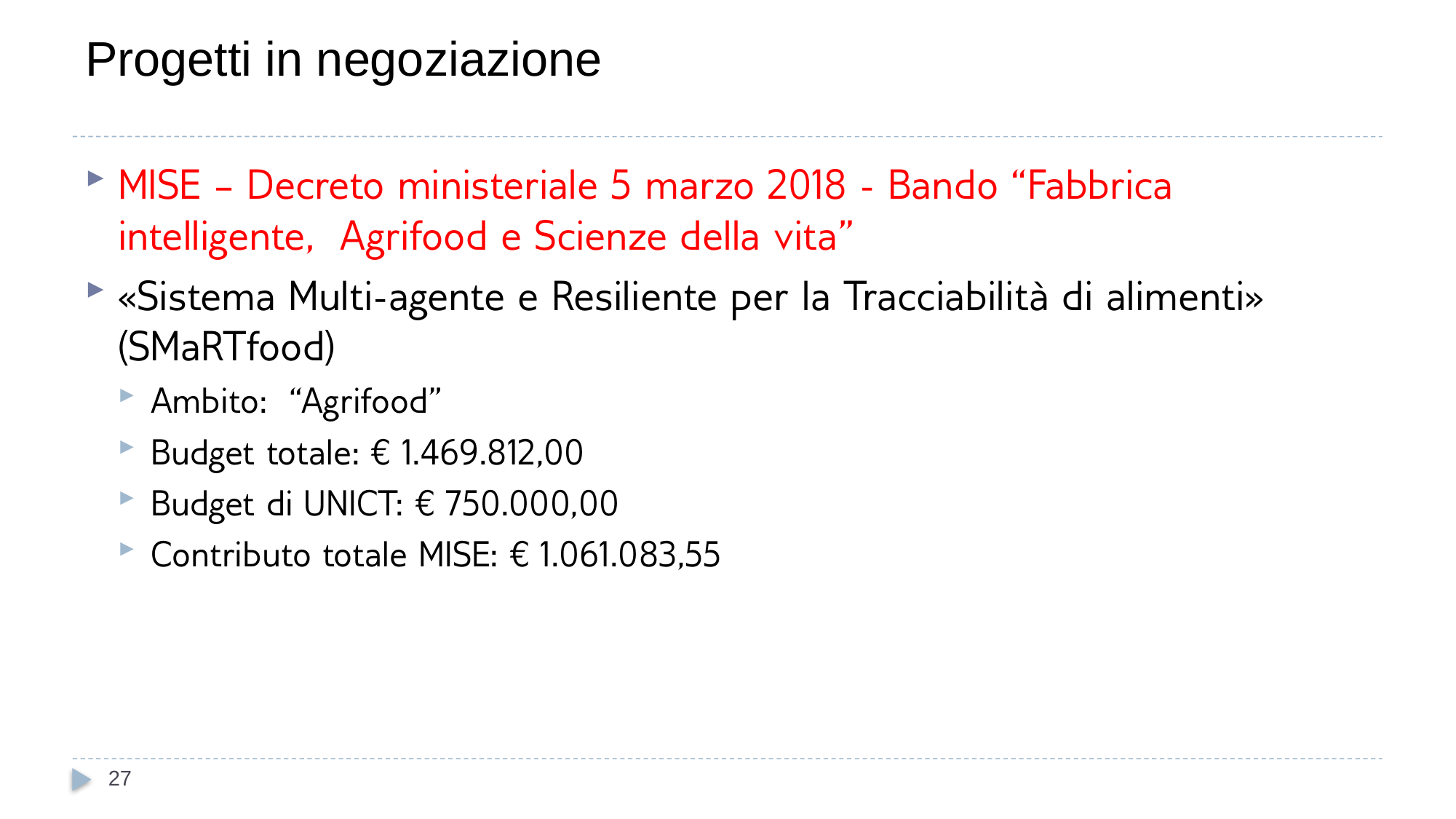

# Progetti in negoziazione
MISE – Decreto ministeriale 5 marzo 2018 - Bando “Fabbrica intelligente,  Agrifood e Scienze della vita”
«Sistema Multi-agente e Resiliente per la Tracciabilità di alimenti» (SMaRTfood)
Ambito:  “Agrifood”
Budget totale: € 1.469.812,00
Budget di UNICT: € 750.000,00
Contributo totale MISE: € 1.061.083,55

27